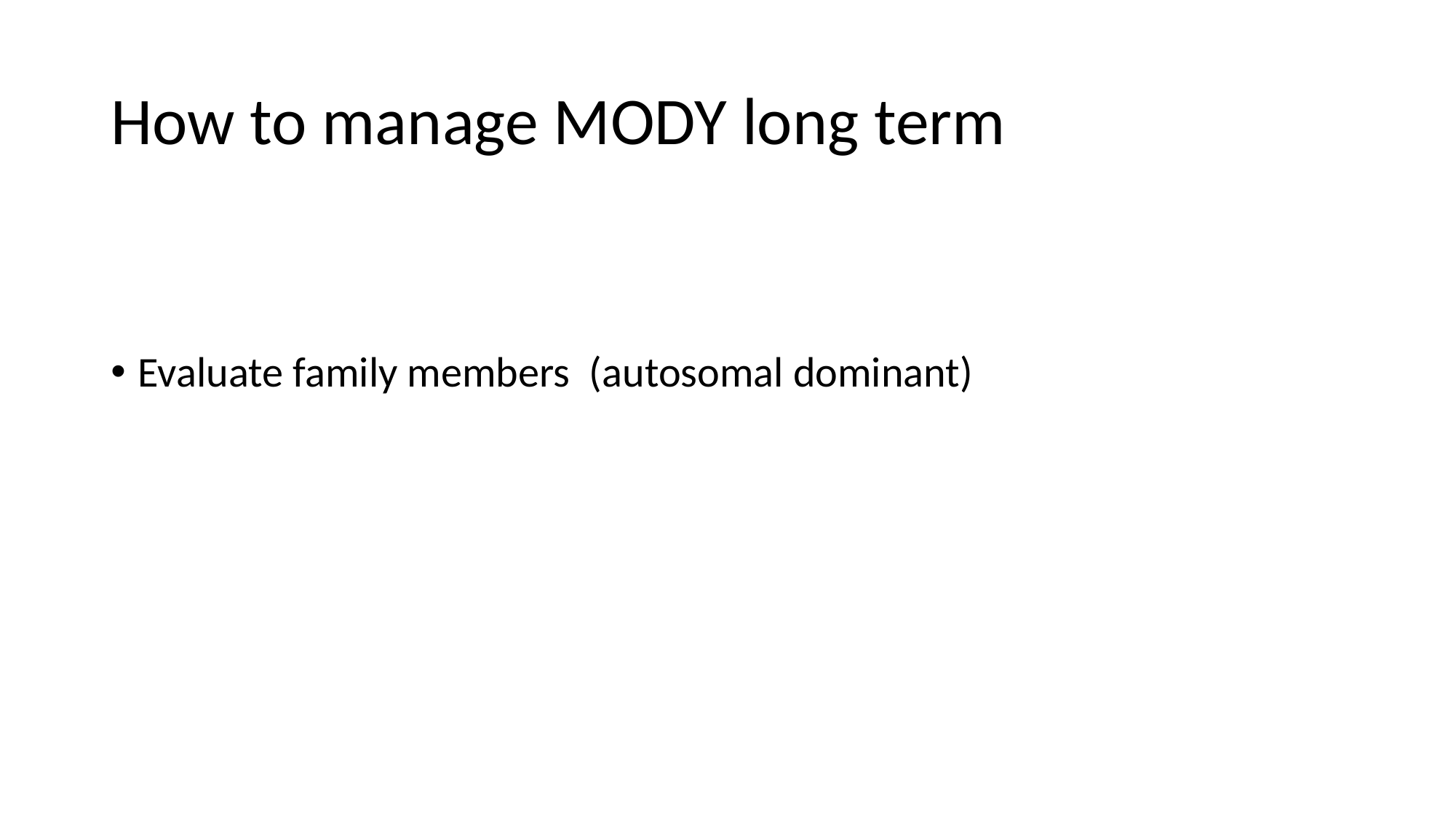

# How to manage MODY long term

Evaluate family members  (autosomal dominant)